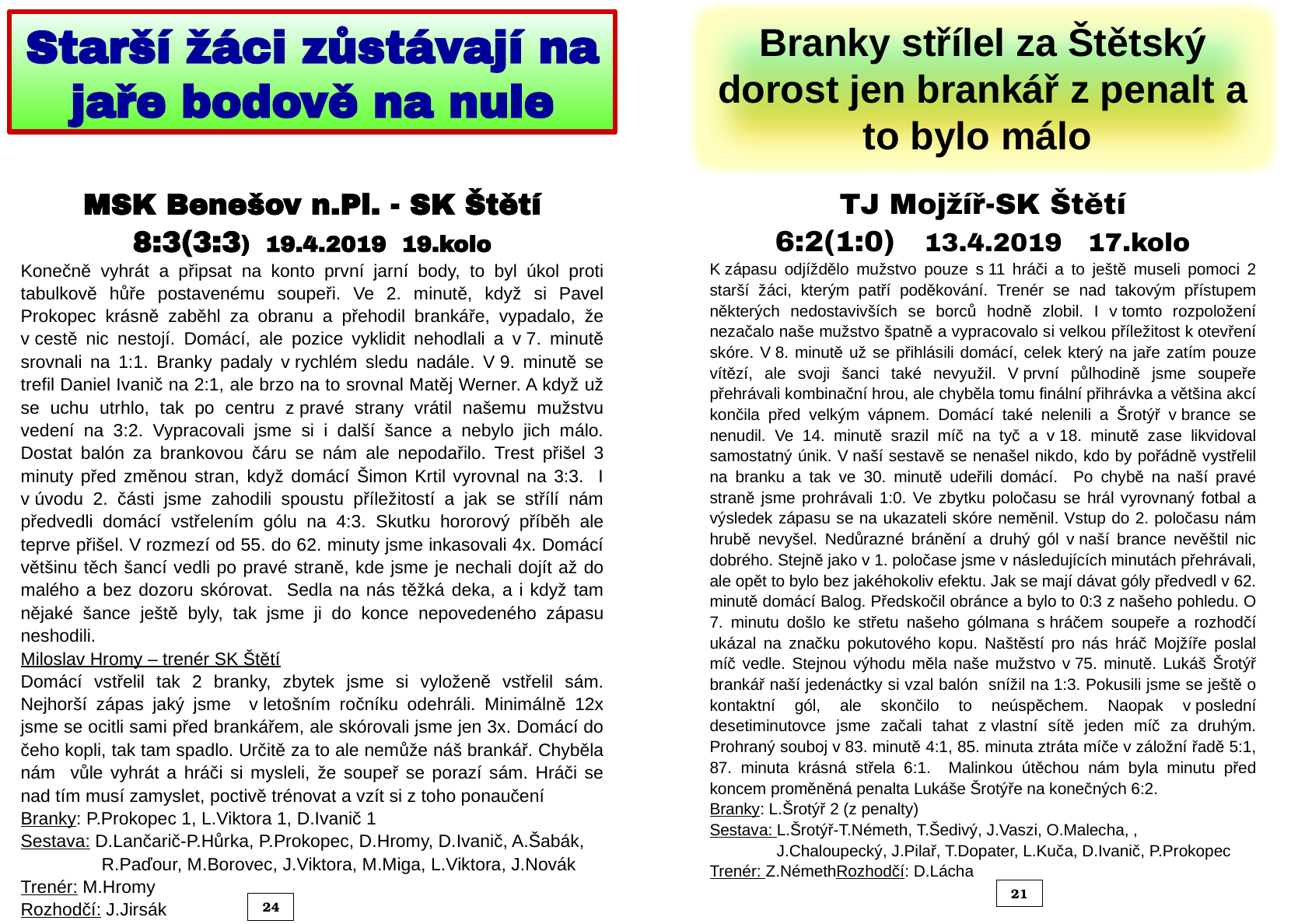

Starší žáci zůstávají na jaře bodově na nule
Branky střílel za Štětský dorost jen brankář z penalt a to bylo málo
MSK Benešov n.Pl. - SK Štětí
8:3(3:3)  19.4.2019  19.kolo
Konečně vyhrát a připsat na konto první jarní body, to byl úkol proti tabulkově hůře postavenému soupeři. Ve 2. minutě, když si Pavel Prokopec krásně zaběhl za obranu a přehodil brankáře, vypadalo, že v cestě nic nestojí. Domácí, ale pozice vyklidit nehodlali a v 7. minutě srovnali na 1:1. Branky padaly v rychlém sledu nadále. V 9. minutě se trefil Daniel Ivanič na 2:1, ale brzo na to srovnal Matěj Werner. A když už se uchu utrhlo, tak po centru z pravé strany vrátil našemu mužstvu vedení na 3:2. Vypracovali jsme si i další šance a nebylo jich málo. Dostat balón za brankovou čáru se nám ale nepodařilo. Trest přišel 3 minuty před změnou stran, když domácí Šimon Krtil vyrovnal na 3:3.  I v úvodu 2. části jsme zahodili spoustu příležitostí a jak se střílí nám předvedli domácí vstřelením gólu na 4:3. Skutku hororový příběh ale teprve přišel. V rozmezí od 55. do 62. minuty jsme inkasovali 4x. Domácí většinu těch šancí vedli po pravé straně, kde jsme je nechali dojít až do malého a bez dozoru skórovat.  Sedla na nás těžká deka, a i když tam nějaké šance ještě byly, tak jsme ji do konce nepovedeného zápasu neshodili.
Miloslav Hromy – trenér SK Štětí
Domácí vstřelil tak 2 branky, zbytek jsme si vyloženě vstřelil sám. Nejhorší zápas jaký jsme  v letošním ročníku odehráli. Minimálně 12x jsme se ocitli sami před brankářem, ale skórovali jsme jen 3x. Domácí do čeho kopli, tak tam spadlo. Určitě za to ale nemůže náš brankář. Chyběla nám  vůle vyhrát a hráči si mysleli, že soupeř se porazí sám. Hráči se nad tím musí zamyslet, poctivě trénovat a vzít si z toho ponaučení
Branky: P.Prokopec 1, L.Viktora 1, D.Ivanič 1
Sestava: D.Lančarič-P.Hůrka, P.Prokopec, D.Hromy, D.Ivanič, A.Šabák,
                R.Paďour, M.Borovec, J.Viktora, M.Miga, L.Viktora, J.Novák
Trenér: M.Hromy
Rozhodčí: J.Jirsák
TJ Mojžíř-SK Štětí
6:2(1:0)   13.4.2019   17.kolo
K zápasu odjíždělo mužstvo pouze s 11 hráči a to ještě museli pomoci 2 starší žáci, kterým patří poděkování. Trenér se nad takovým přístupem některých nedostavivších se borců hodně zlobil. I v tomto rozpoložení nezačalo naše mužstvo špatně a vypracovalo si velkou příležitost k otevření skóre. V 8. minutě už se přihlásili domácí, celek který na jaře zatím pouze vítězí, ale svoji šanci také nevyužil. V první půlhodině jsme soupeře přehrávali kombinační hrou, ale chyběla tomu finální přihrávka a většina akcí končila před velkým vápnem. Domácí také nelenili a Šrotýř v brance se nenudil. Ve 14. minutě srazil míč na tyč a v 18. minutě zase likvidoval samostatný únik. V naší sestavě se nenašel nikdo, kdo by pořádně vystřelil na branku a tak ve 30. minutě udeřili domácí.  Po chybě na naší pravé straně jsme prohrávali 1:0. Ve zbytku poločasu se hrál vyrovnaný fotbal a výsledek zápasu se na ukazateli skóre neměnil. Vstup do 2. poločasu nám hrubě nevyšel. Nedůrazné bránění a druhý gól v naší brance nevěštil nic dobrého. Stejně jako v 1. poločase jsme v následujících minutách přehrávali, ale opět to bylo bez jakéhokoliv efektu. Jak se mají dávat góly předvedl v 62. minutě domácí Balog. Předskočil obránce a bylo to 0:3 z našeho pohledu. O 7. minutu došlo ke střetu našeho gólmana s hráčem soupeře a rozhodčí ukázal na značku pokutového kopu. Naštěstí pro nás hráč Mojžíře poslal míč vedle. Stejnou výhodu měla naše mužstvo v 75. minutě. Lukáš Šrotýř brankář naší jedenáctky si vzal balón  snížil na 1:3. Pokusili jsme se ještě o kontaktní gól, ale skončilo to neúspěchem. Naopak v poslední desetiminutovce jsme začali tahat z vlastní sítě jeden míč za druhým. Prohraný souboj v 83. minutě 4:1, 85. minuta ztráta míče v záložní řadě 5:1, 87. minuta krásná střela 6:1.  Malinkou útěchou nám byla minutu před koncem proměněná penalta Lukáše Šrotýře na konečných 6:2.
Branky: L.Šrotýř 2 (z penalty)
Sestava: L.Šrotýř-T.Németh, T.Šedivý, J.Vaszi, O.Malecha, ,
               J.Chaloupecký, J.Pilař, T.Dopater, L.Kuča, D.Ivanič, P.Prokopec
Trenér: Z.NémethRozhodčí: D.Lácha

21
24